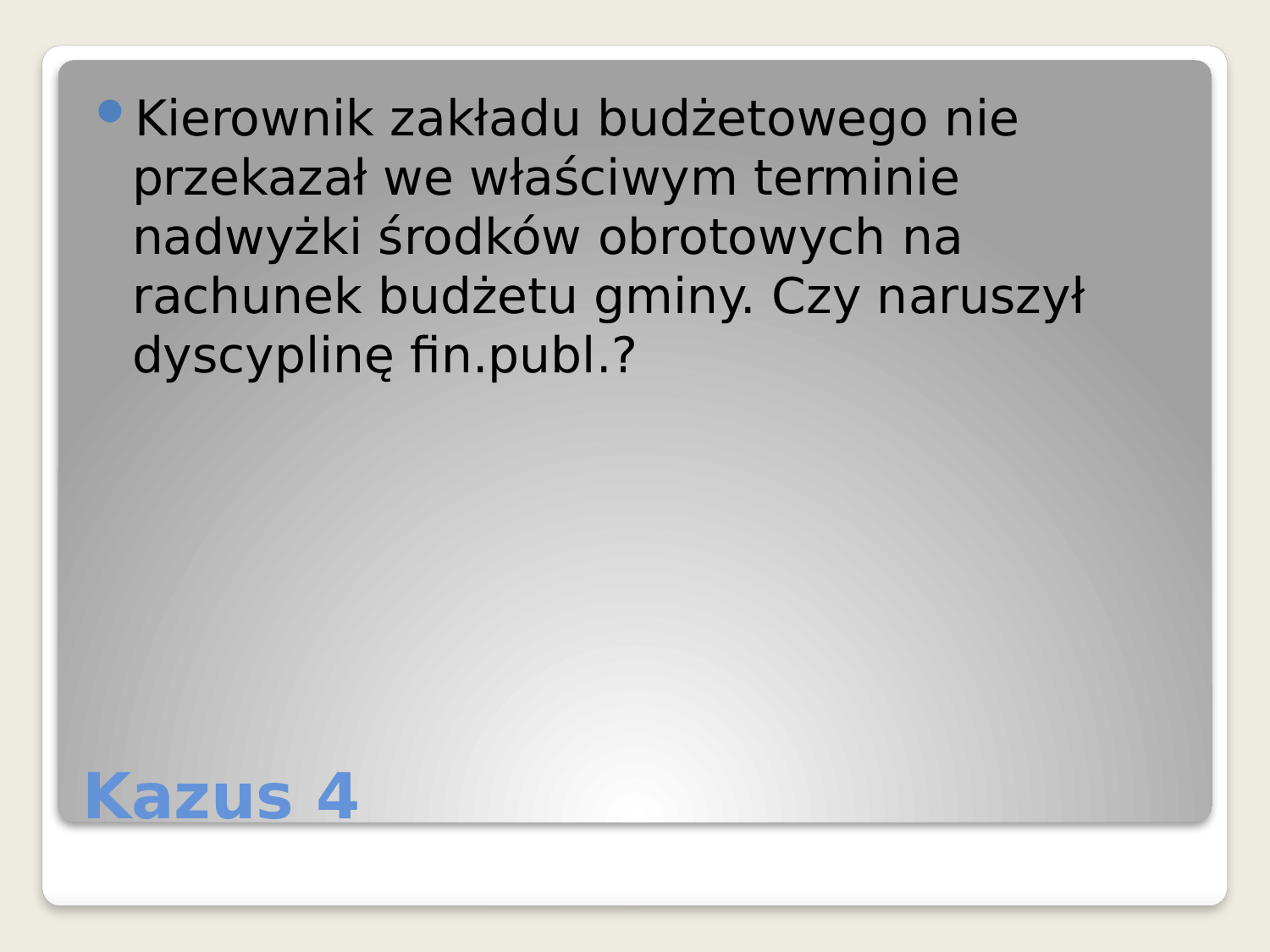

Kierownik zakładu budżetowego nie przekazał we właściwym terminie nadwyżki środków obrotowych na rachunek budżetu gminy. Czy naruszył dyscyplinę fin.publ.?
# Kazus 4